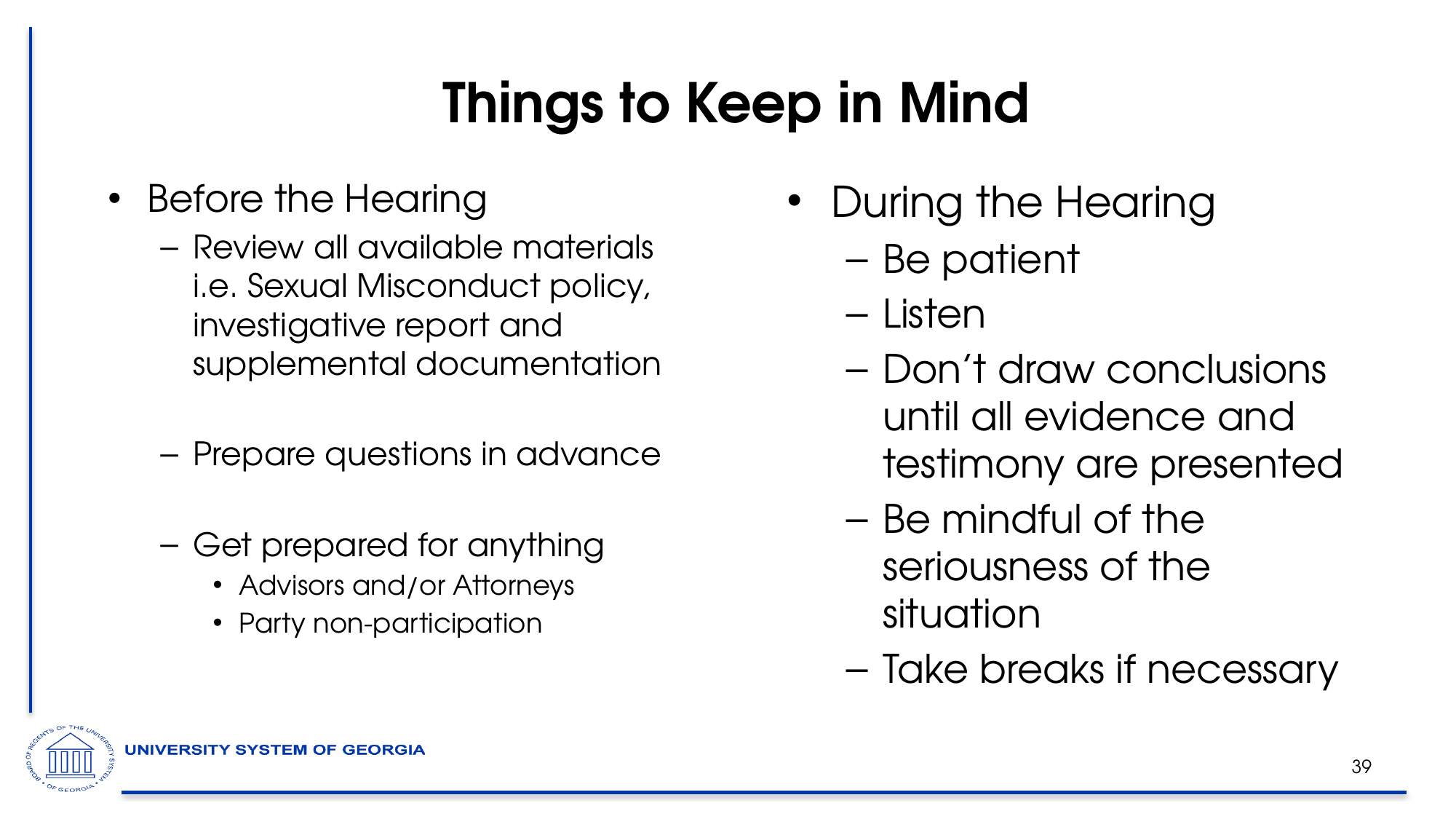

# Things to Keep in Mind
Before the Hearing
Review all available materials i.e. Sexual Misconduct policy, investigative report and supplemental documentation

Prepare questions in advance

Get prepared for anything
Advisors and/or Attorneys
Party non-participation

During the Hearing
Be patient
Listen
Don’t draw conclusions until all evidence and testimony are presented
Be mindful of the seriousness of the situation
Take breaks if necessary
39